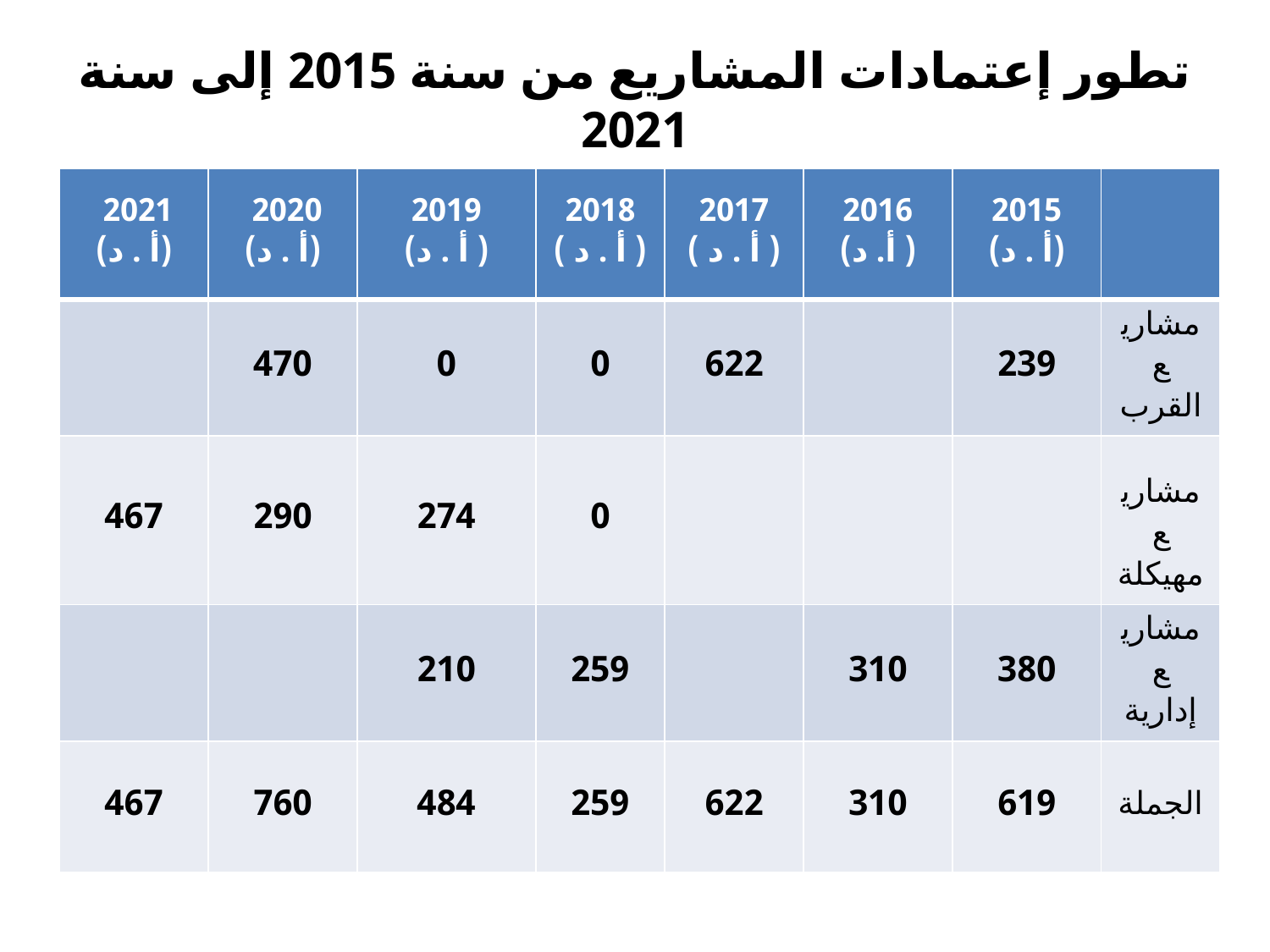

# تطور إعتمادات المشاريع من سنة 2015 إلى سنة 2021
| 2021 (أ . د) | 2020 (أ . د) | 2019 ( أ . د) | 2018 ( أ . د ) | 2017 ( أ . د ) | 2016 ( أ. د) | 2015 (أ . د) |  |
| --- | --- | --- | --- | --- | --- | --- | --- |
|  | 470 | 0 | 0 | 622 |  | 239 | مشاريع القرب |
| 467 | 290 | 274 | 0 |  |  |  | مشاريع مهيكلة |
|  |  | 210 | 259 |  | 310 | 380 | مشاريع إدارية |
| 467 | 760 | 484 | 259 | 622 | 310 | 619 | الجملة |